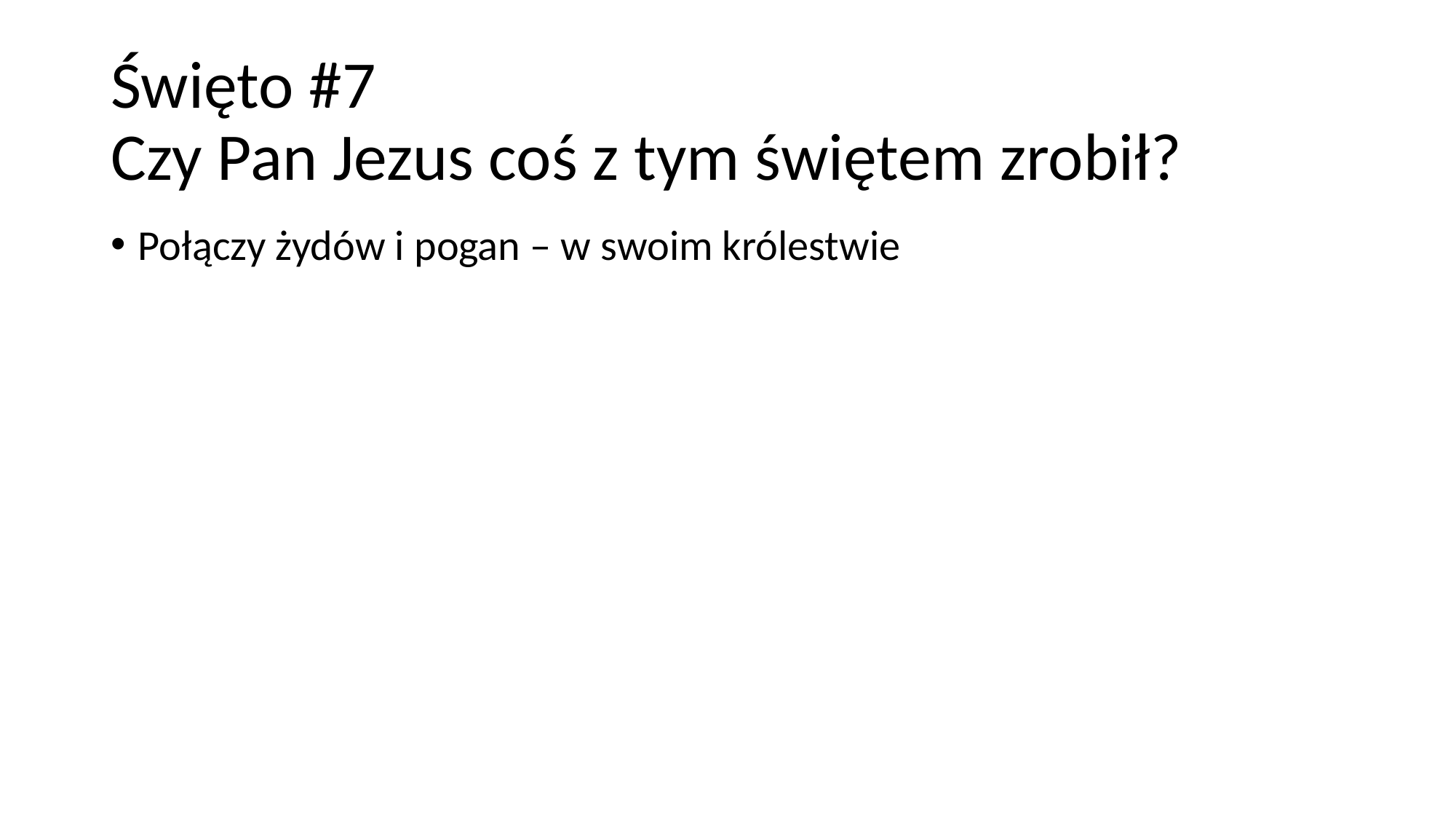

# Święto #7 Czy Pan Jezus coś z tym świętem zrobił?
Połączy żydów i pogan – w swoim królestwie